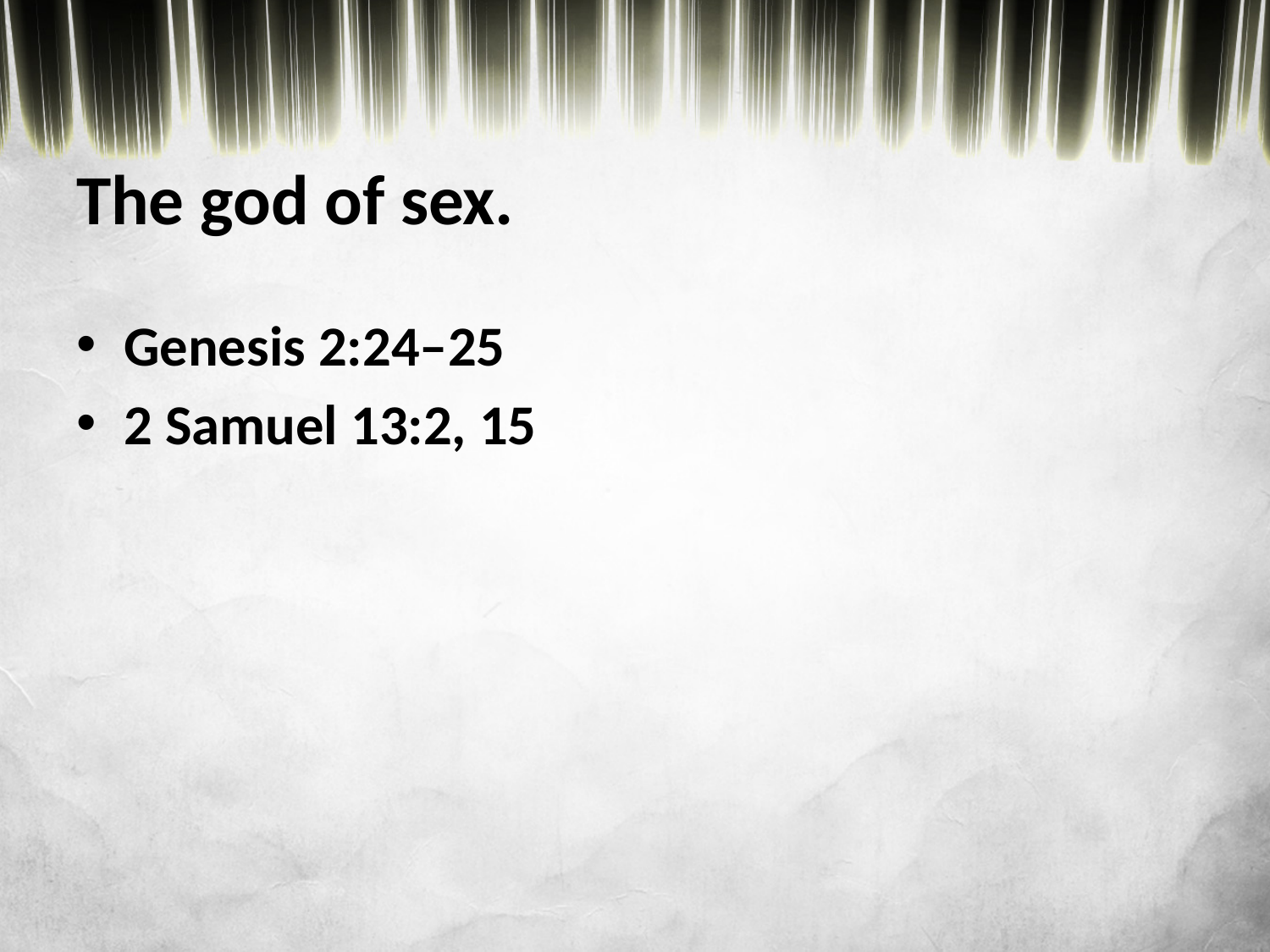

# The god of sex.
Genesis 2:24–25
2 Samuel 13:2, 15